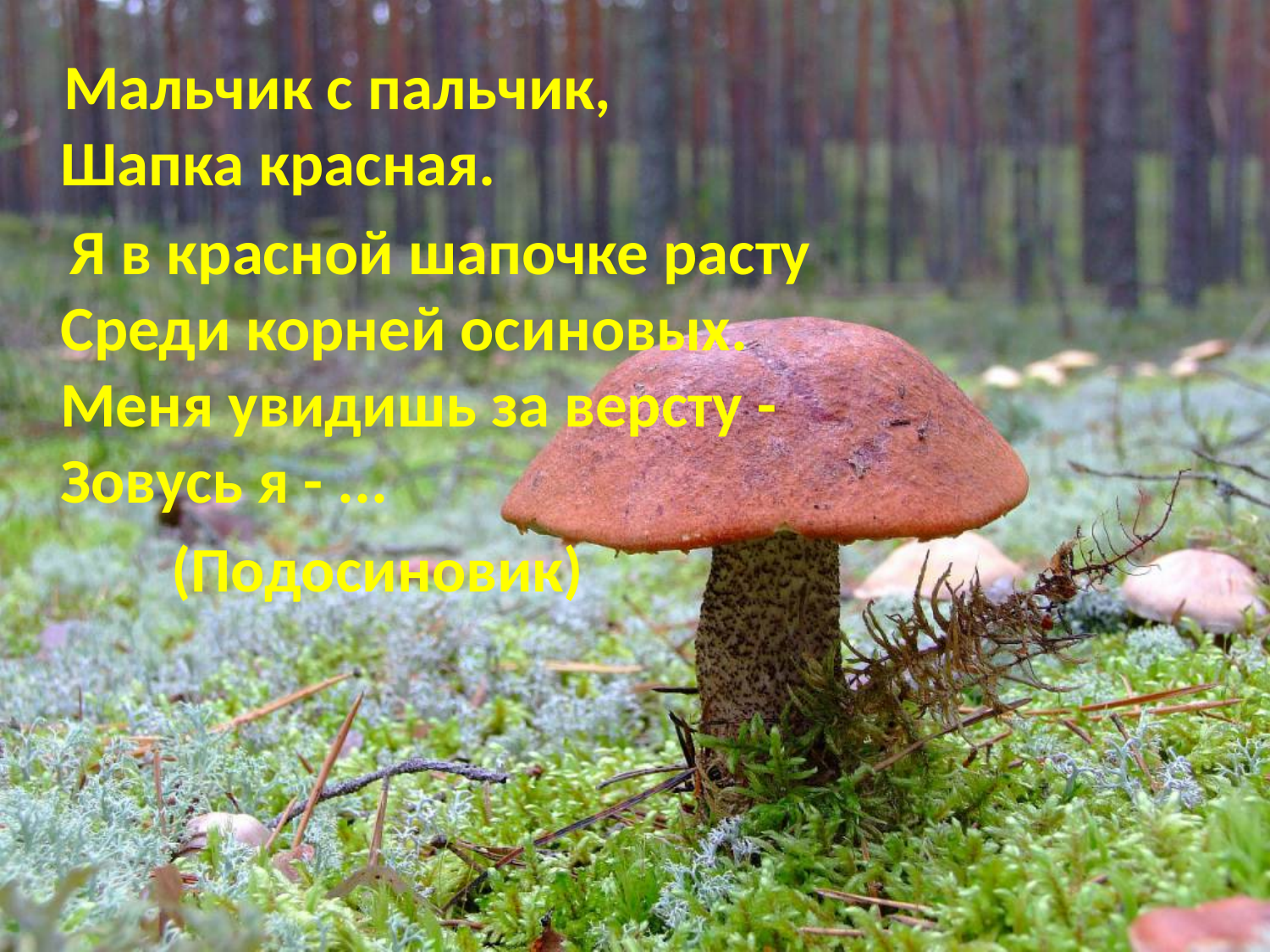

Мальчик с пальчик,
Шапка красная.
    Я в красной шапочке расту
Среди корней осиновых.
Меня увидишь за версту -
Зовусь я - ...
           (Подосиновик)